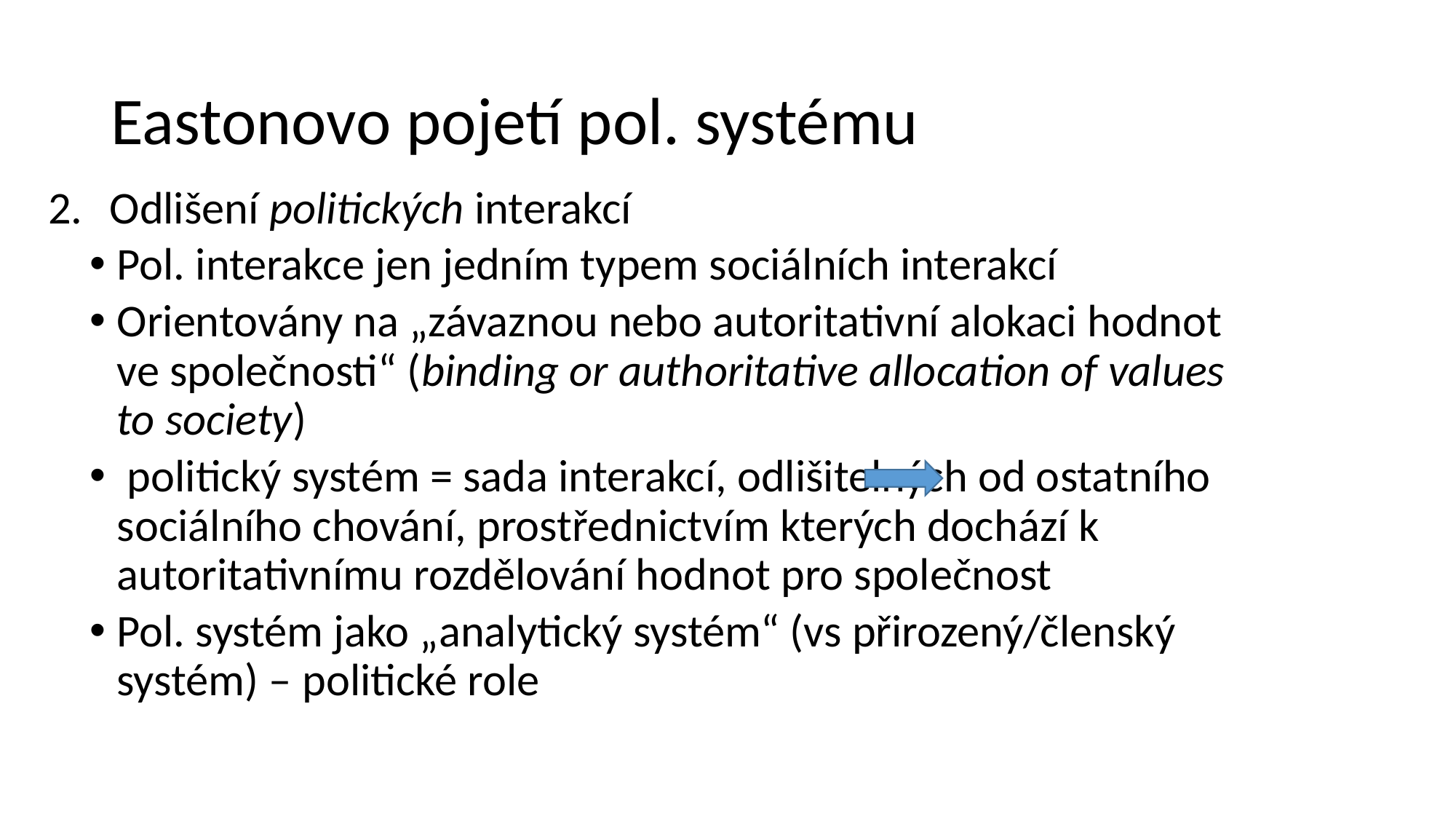

# Eastonovo pojetí pol. systému
Odlišení politických interakcí
Pol. interakce jen jedním typem sociálních interakcí
Orientovány na „závaznou nebo autoritativní alokaci hodnot ve společnosti“ (binding or authoritative allocation of values to society)
 politický systém = sada interakcí, odlišitelných od ostatního sociálního chování, prostřednictvím kterých dochází k autoritativnímu rozdělování hodnot pro společnost
Pol. systém jako „analytický systém“ (vs přirozený/členský systém) – politické role